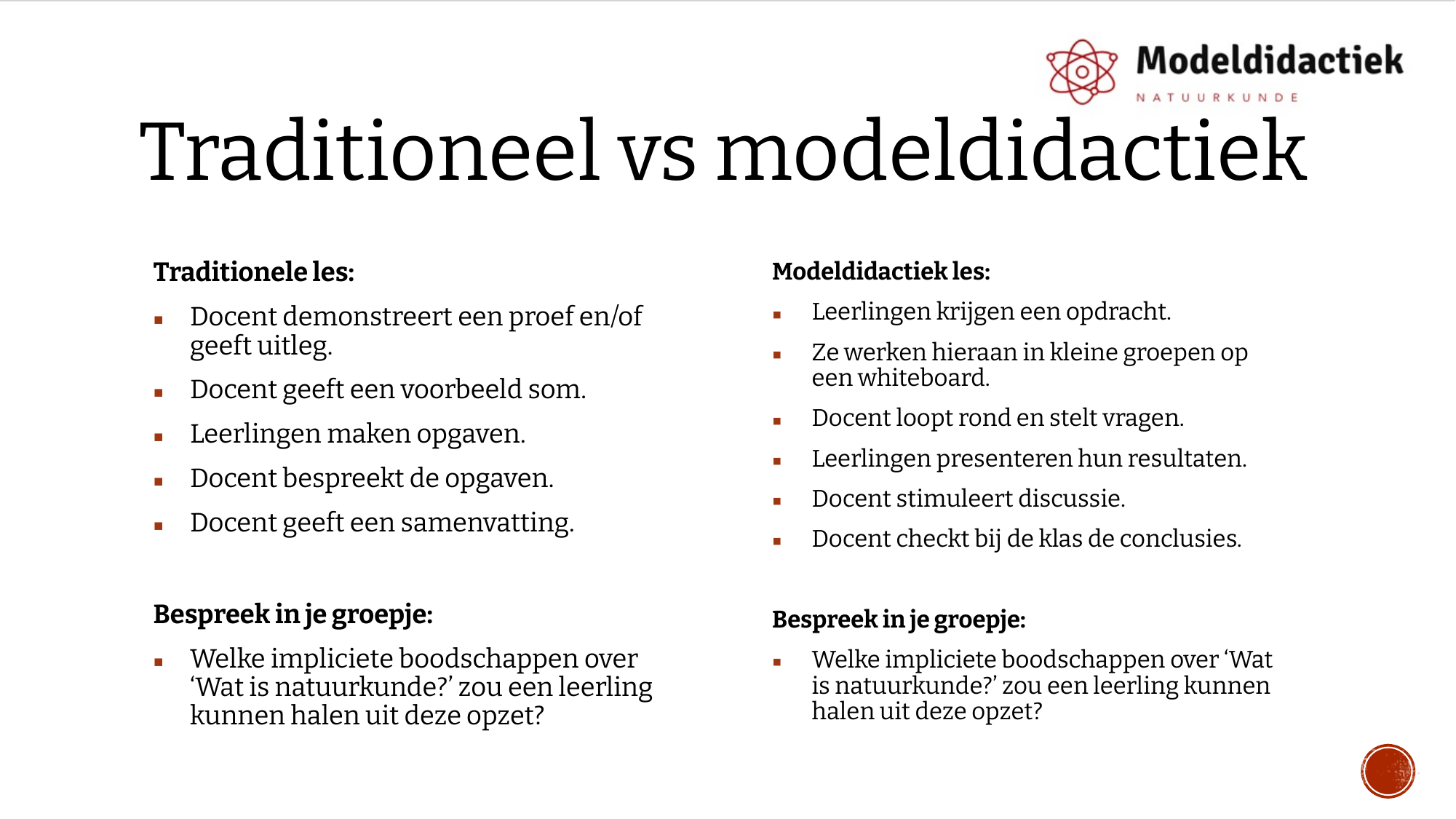

# Traditioneel vs modeldidactiek
Traditionele les:
Docent demonstreert een proef en/of geeft uitleg.
Docent geeft een voorbeeld som.
Leerlingen maken opgaven.
Docent bespreekt de opgaven.
Docent geeft een samenvatting.

Bespreek in je groepje:
Welke impliciete boodschappen over ‘Wat is natuurkunde?’ zou een leerling kunnen halen uit deze opzet?
Modeldidactiek les:
Leerlingen krijgen een opdracht.
Ze werken hieraan in kleine groepen op een whiteboard.
Docent loopt rond en stelt vragen.
Leerlingen presenteren hun resultaten.
Docent stimuleert discussie.
Docent checkt bij de klas de conclusies.

Bespreek in je groepje:
Welke impliciete boodschappen over ‘Wat is natuurkunde?’ zou een leerling kunnen halen uit deze opzet?